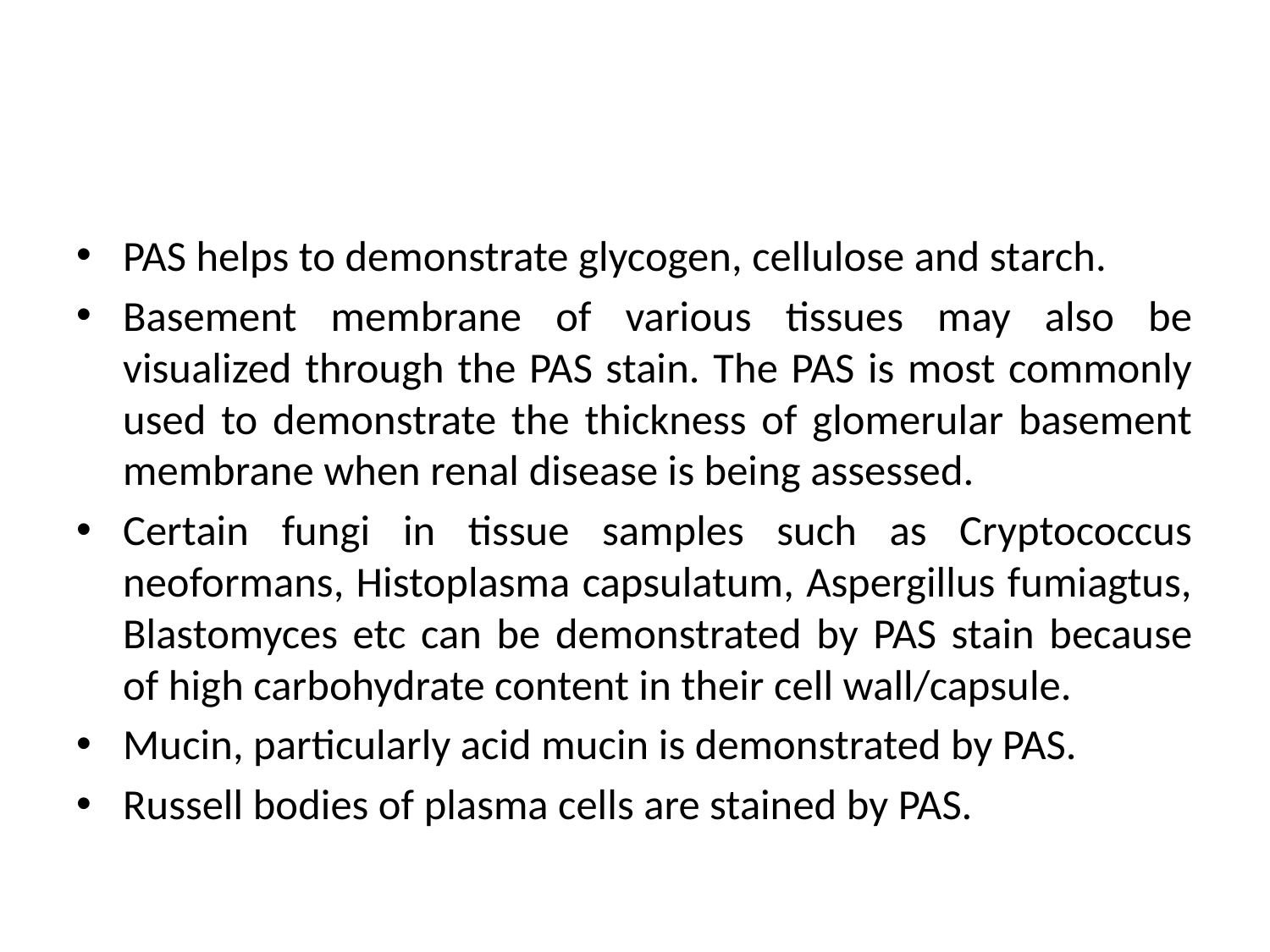

#
PAS helps to demonstrate glycogen, cellulose and starch.
Basement membrane of various tissues may also be visualized through the PAS stain. The PAS is most commonly used to demonstrate the thickness of glomerular basement membrane when renal disease is being assessed.
Certain fungi in tissue samples such as Cryptococcus neoformans, Histoplasma capsulatum, Aspergillus fumiagtus, Blastomyces etc can be demonstrated by PAS stain because of high carbohydrate content in their cell wall/capsule.
Mucin, particularly acid mucin is demonstrated by PAS.
Russell bodies of plasma cells are stained by PAS.